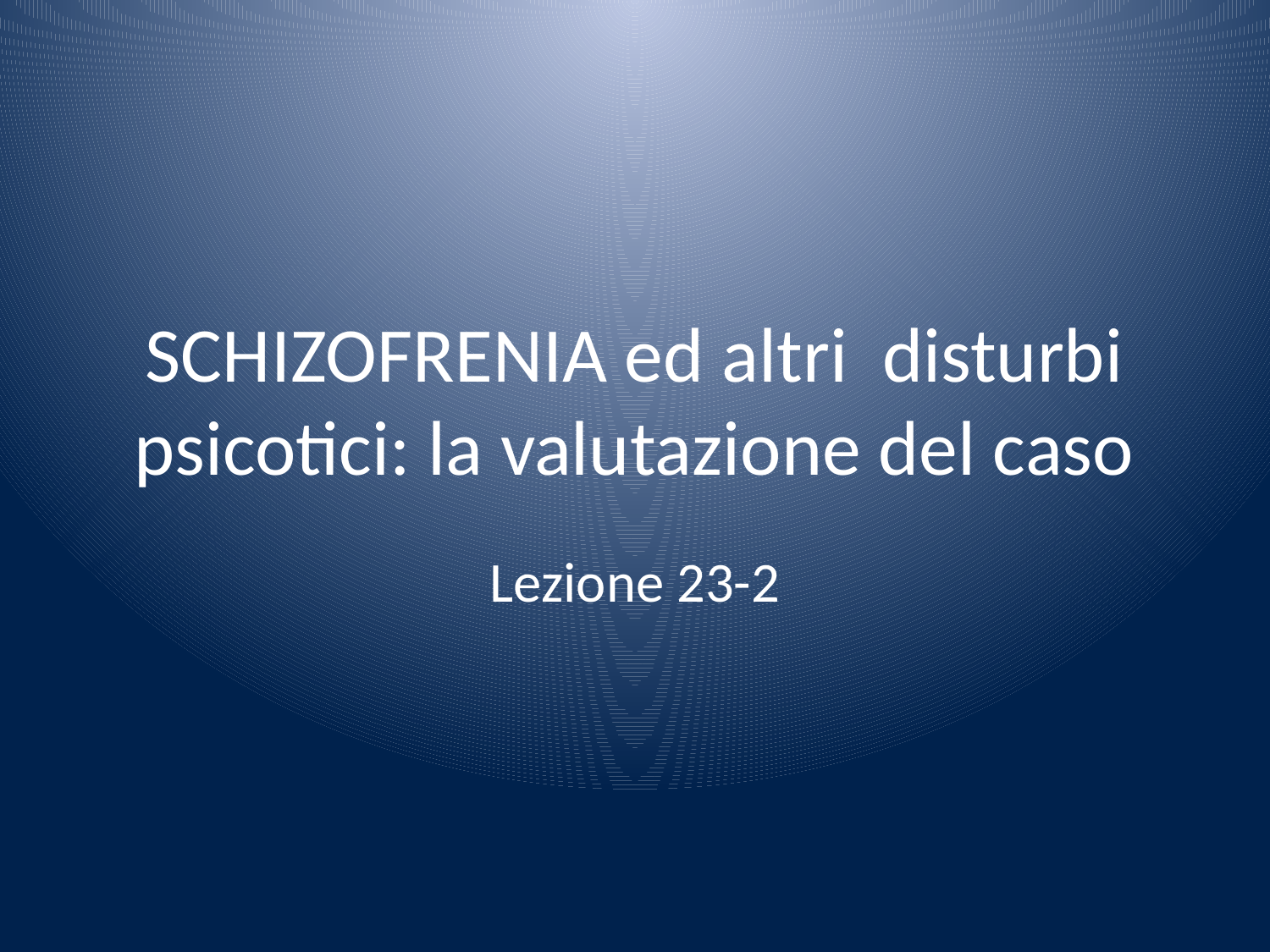

# SCHIZOFRENIA ed altri  disturbi psicotici: la valutazione del caso
Lezione 23-2